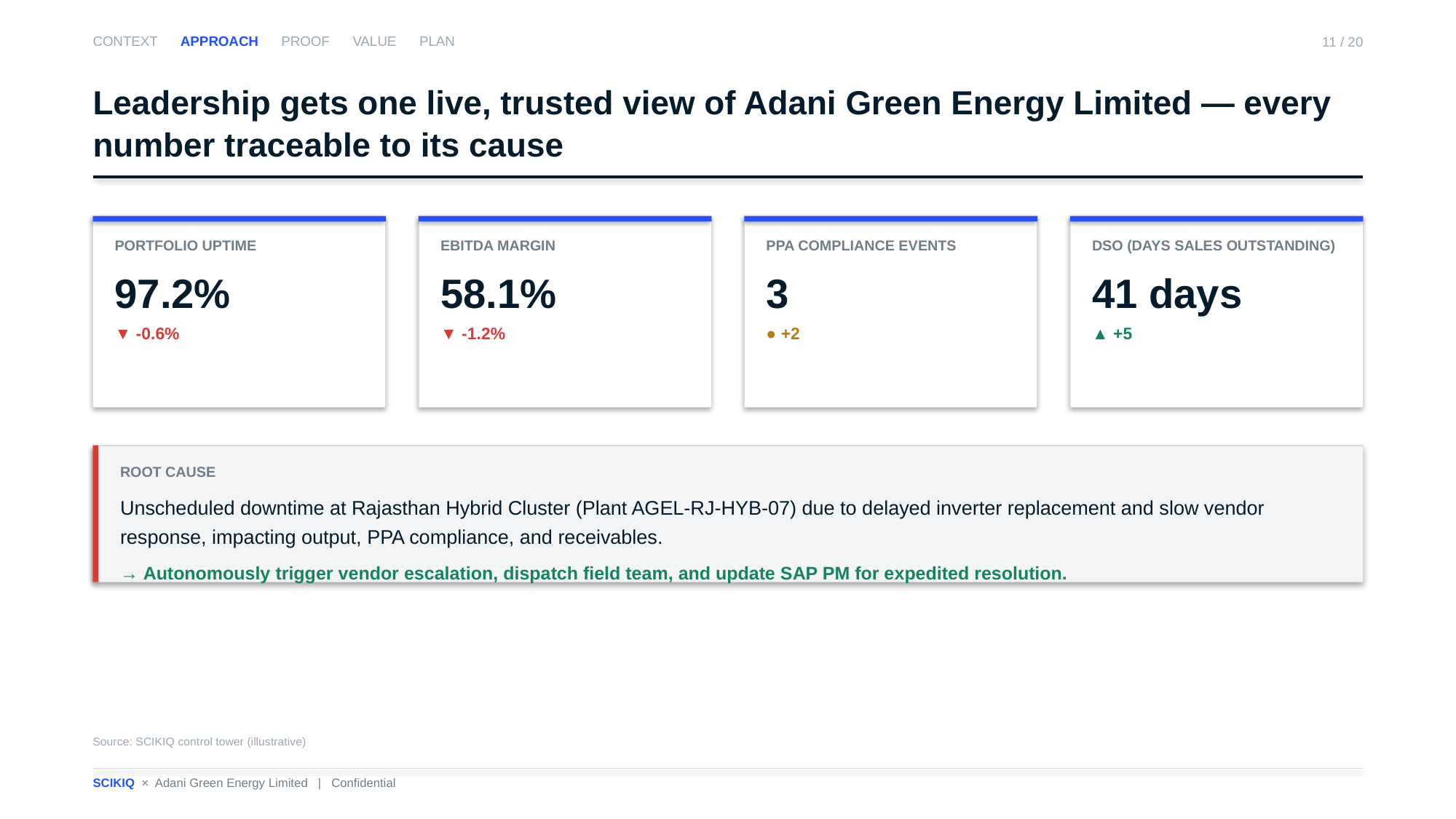

CONTEXT      APPROACH      PROOF      VALUE      PLAN
11 / 20
Leadership gets one live, trusted view of Adani Green Energy Limited — every number traceable to its cause

PORTFOLIO UPTIME
97.2%
▼ -0.6%
EBITDA MARGIN
58.1%
▼ -1.2%
PPA COMPLIANCE EVENTS
3
● +2
DSO (DAYS SALES OUTSTANDING)
41 days
▲ +5

ROOT CAUSE
Unscheduled downtime at Rajasthan Hybrid Cluster (Plant AGEL-RJ-HYB-07) due to delayed inverter replacement and slow vendor response, impacting output, PPA compliance, and receivables.
→ Autonomously trigger vendor escalation, dispatch field team, and update SAP PM for expedited resolution.
Source: SCIKIQ control tower (illustrative)
SCIKIQ  ×  Adani Green Energy Limited   |   Confidential